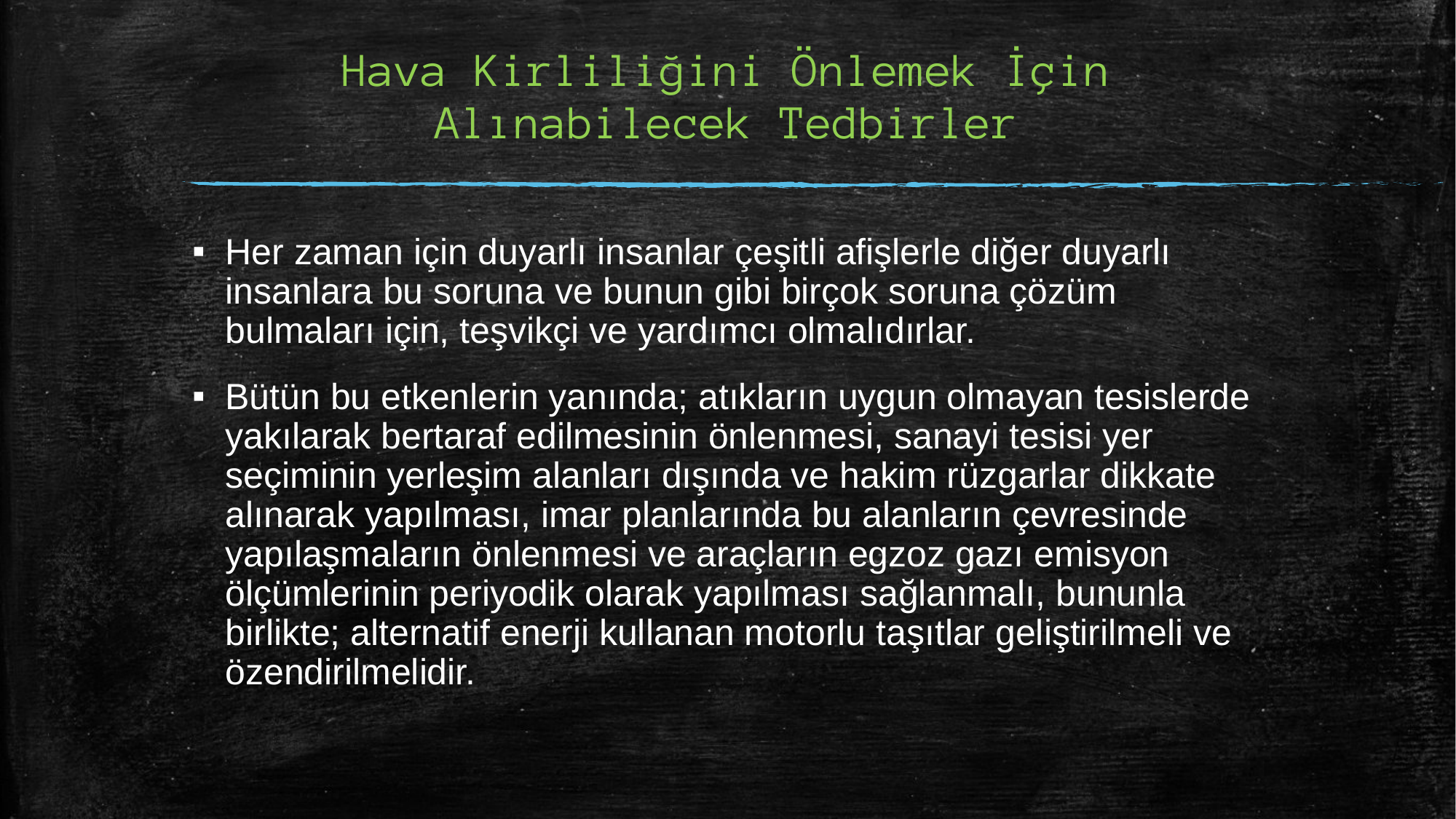

# Hava Kirliliğini Önlemek İçin Alınabilecek Tedbirler
Her zaman için duyarlı insanlar çeşitli afişlerle diğer duyarlı insanlara bu soruna ve bunun gibi birçok soruna çözüm bulmaları için, teşvikçi ve yardımcı olmalıdırlar.
Bütün bu etkenlerin yanında; atıkların uygun olmayan tesislerde yakılarak bertaraf edilmesinin önlenmesi, sanayi tesisi yer seçiminin yerleşim alanları dışında ve hakim rüzgarlar dikkate alınarak yapılması, imar planlarında bu alanların çevresinde yapılaşmaların önlenmesi ve araçların egzoz gazı emisyon ölçümlerinin periyodik olarak yapılması sağlanmalı, bununla birlikte; alternatif enerji kullanan motorlu taşıtlar geliştirilmeli ve özendirilmelidir.